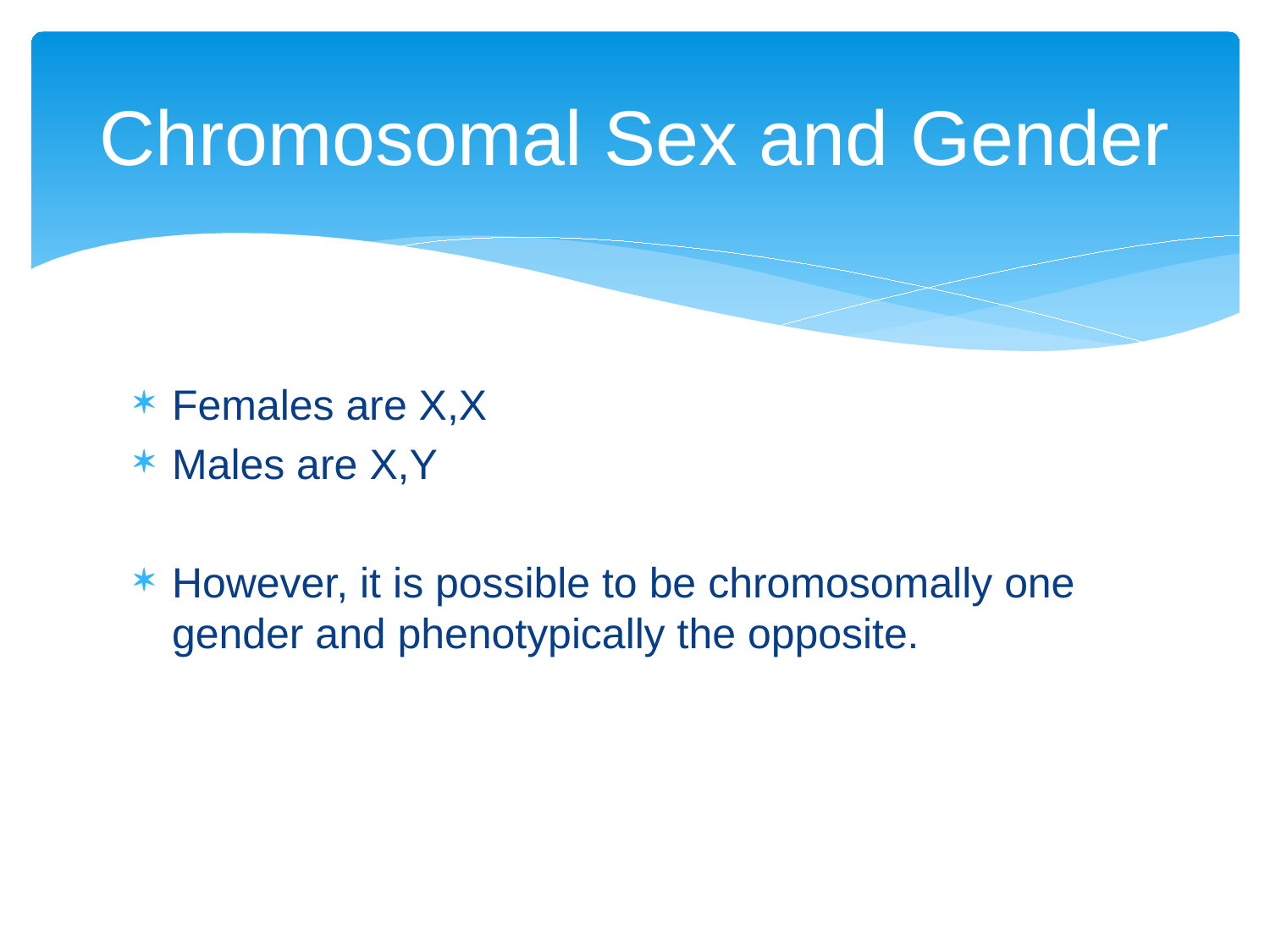

# Chromosomal Sex and Gender
Females are X,X
Males are X,Y

However, it is possible to be chromosomally one gender and phenotypically the opposite.